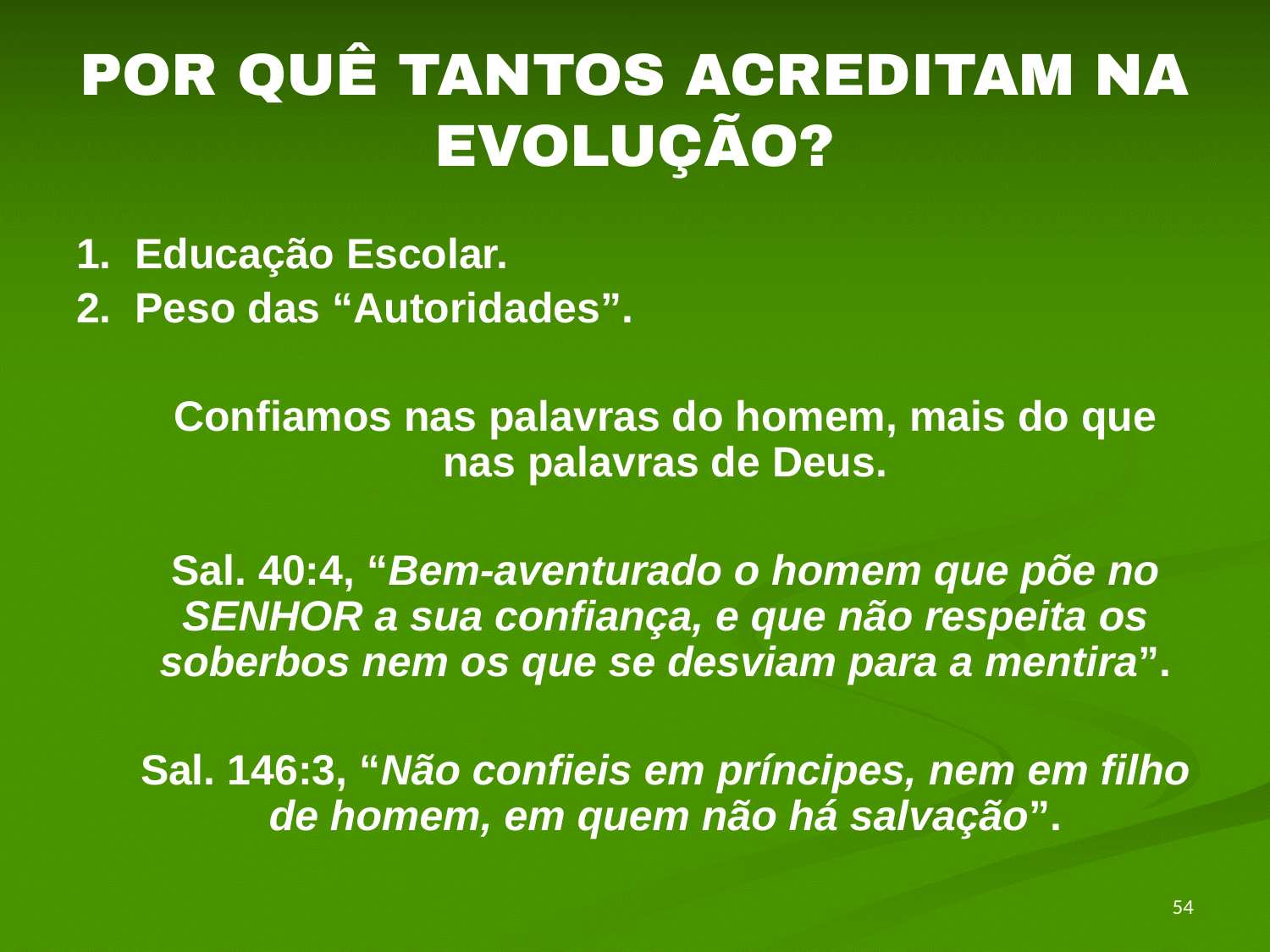

# POR QUÊ TANTOS ACREDITAM NA EVOLUÇÃO?

1.  Educação Escolar.
2.  Peso das “Autoridades”.

Confiamos nas palavras do homem, mais do que nas palavras de Deus.

Sal. 40:4, “Bem-aventurado o homem que põe no SENHOR a sua confiança, e que não respeita os soberbos nem os que se desviam para a mentira”.

Sal. 146:3, “Não confieis em príncipes, nem em filho de homem, em quem não há salvação”.

54